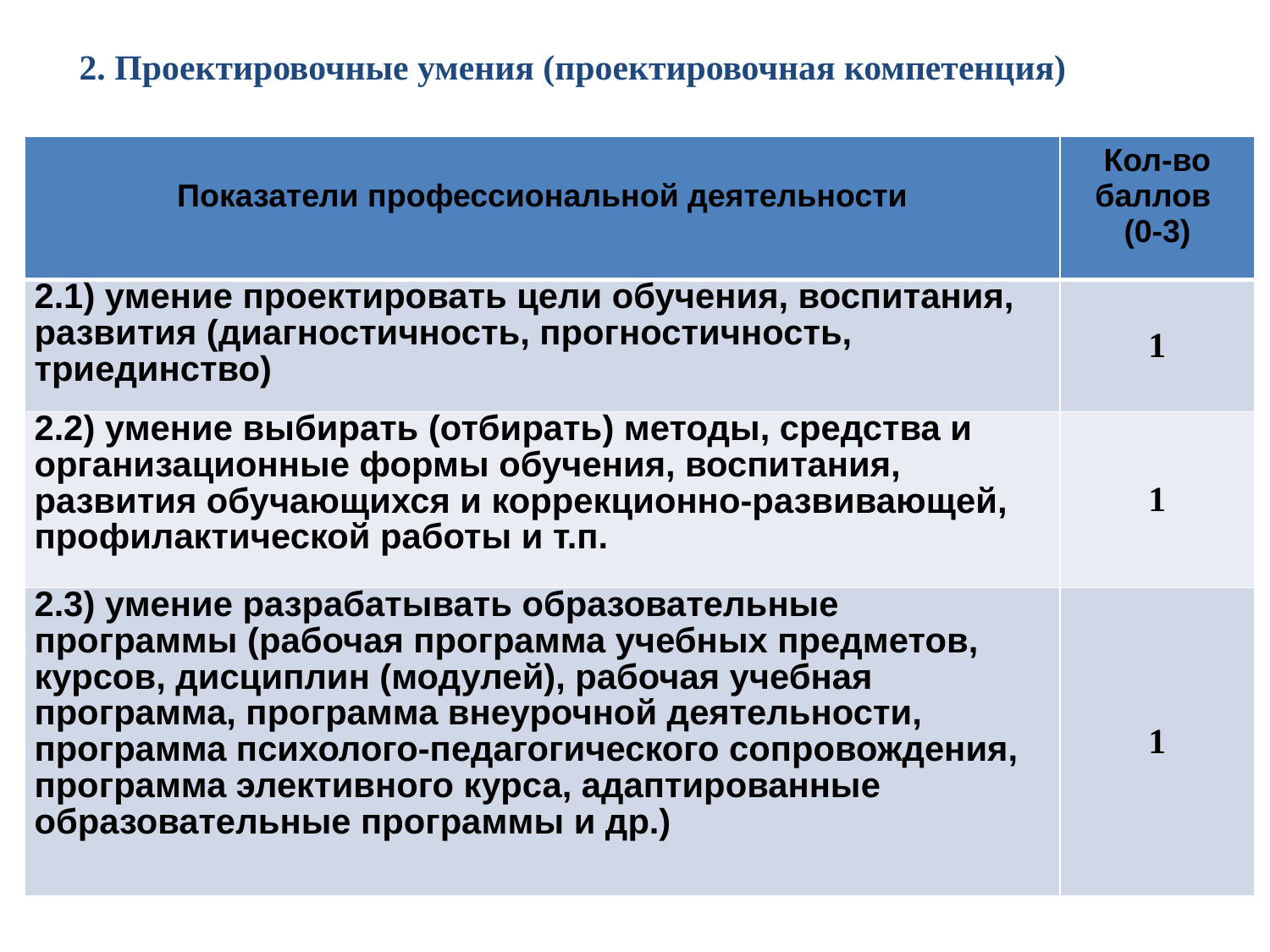

# 2. Проектировочные умения (проектировочная компетенция)
| Показатели профессиональной деятельности | Кол-во баллов (0-3) |
| --- | --- |
| 2.1) умение проектировать цели обучения, воспитания, развития (диагностичность, прогностичность, триединство) | 1 |
| 2.2) умение выбирать (отбирать) методы, средства и организационные формы обучения, воспитания, развития обучающихся и коррекционно-развивающей, профилактической работы и т.п. | 1 |
| 2.3) умение разрабатывать образовательные программы (рабочая программа учебных предметов, курсов, дисциплин (модулей), рабочая учебная программа, программа внеурочной деятельности, программа психолого-педагогического сопровождения, программа элективного курса, адаптированные образовательные программы и др.) | 1 |